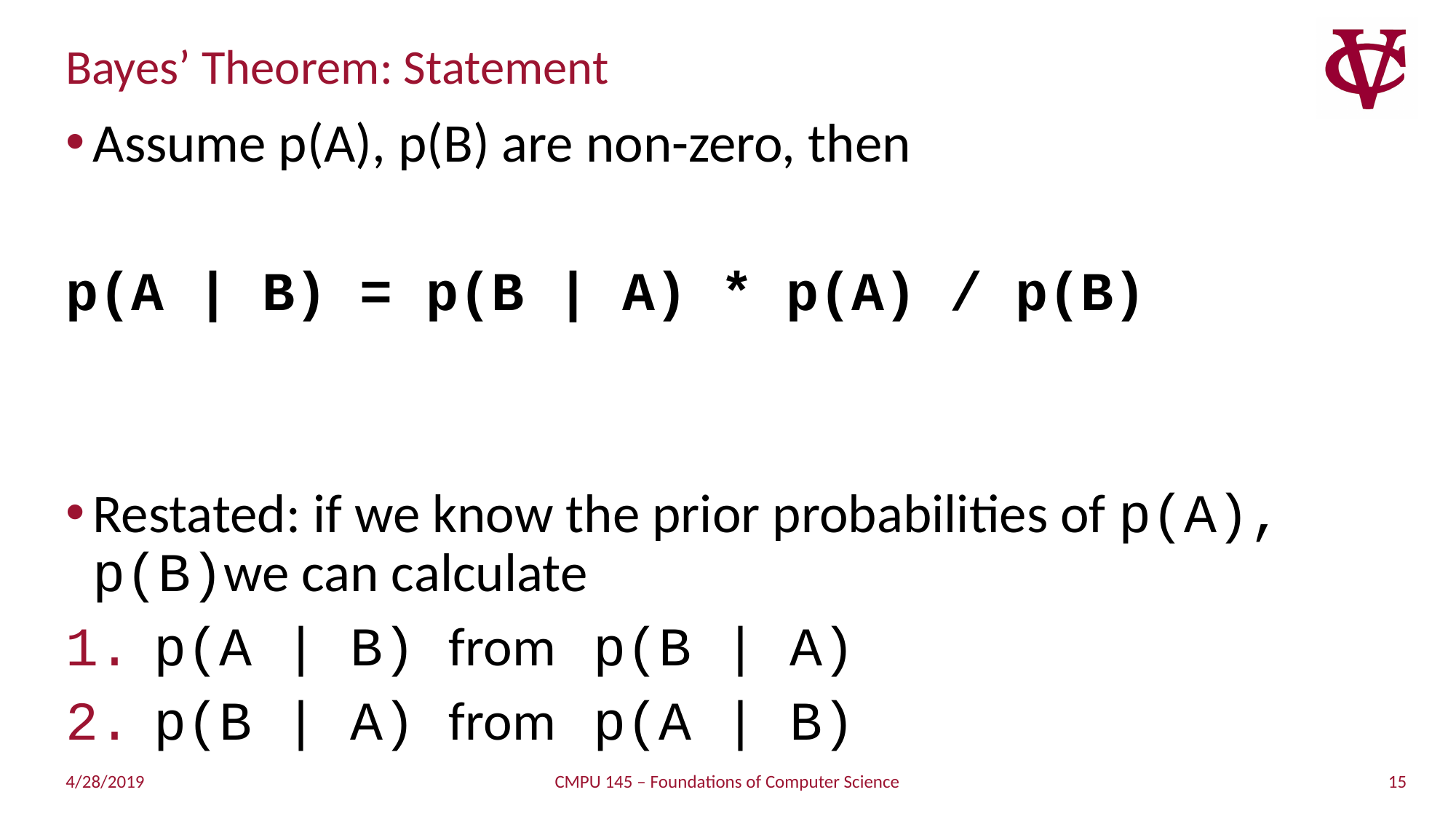

# Bayes’ Theorem: Statement
Assume p(A), p(B) are non-zero, then

p(A | B) = p(B | A) * p(A) / p(B)

Restated: if we know the prior probabilities of p(A), p(B)we can calculate
p(A | B) from   p(B | A)
p(B | A) from   p(A | B)

15
4/28/2019
CMPU 145 – Foundations of Computer Science